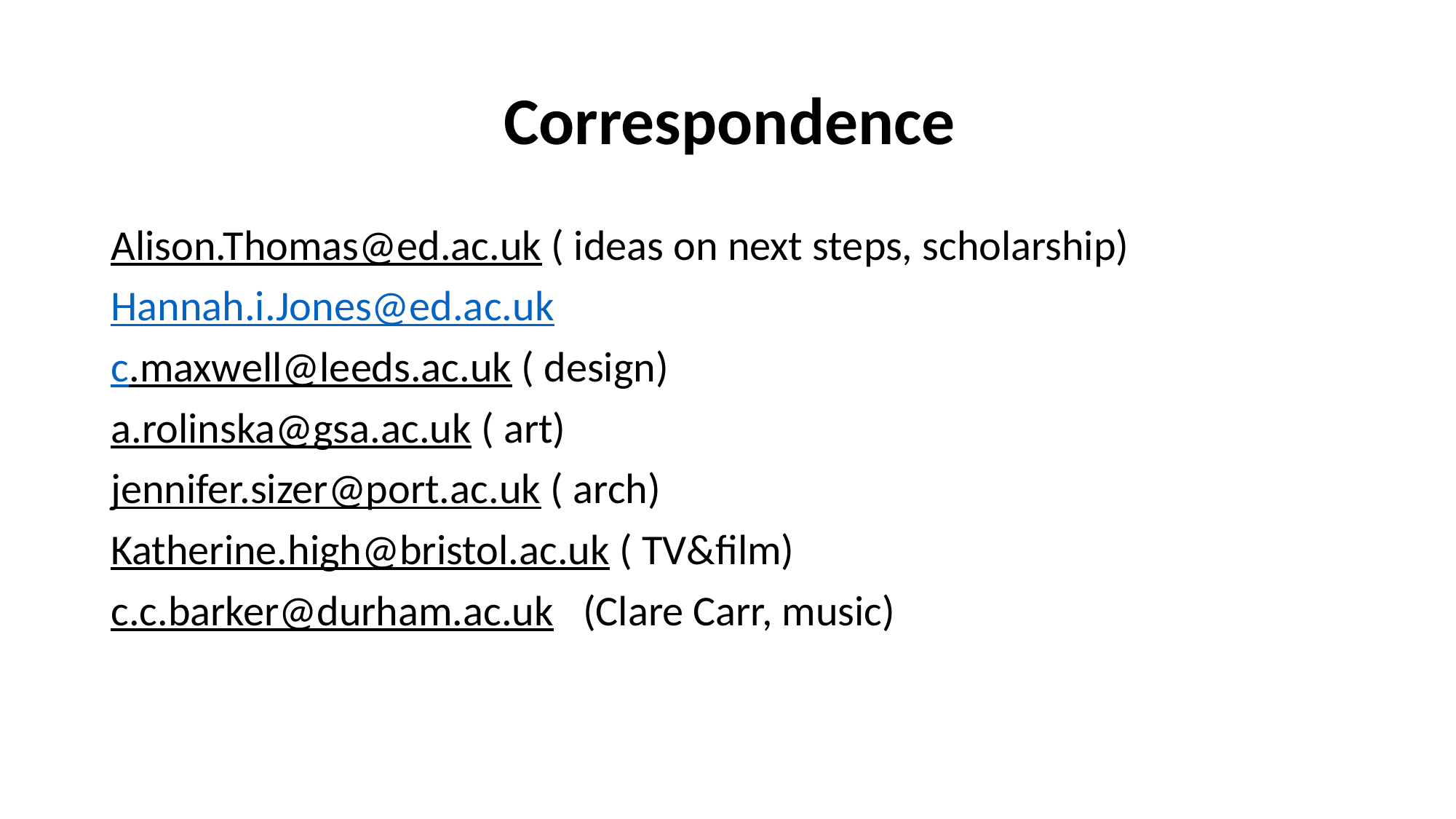

# Correspondence
Alison.Thomas@ed.ac.uk ( ideas on next steps, scholarship)
Hannah.i.Jones@ed.ac.uk
c.maxwell@leeds.ac.uk ( design)
a.rolinska@gsa.ac.uk ( art)
jennifer.sizer@port.ac.uk ( arch)
Katherine.high@bristol.ac.uk ( TV&film)
c.c.barker@durham.ac.uk   (Clare Carr, music)